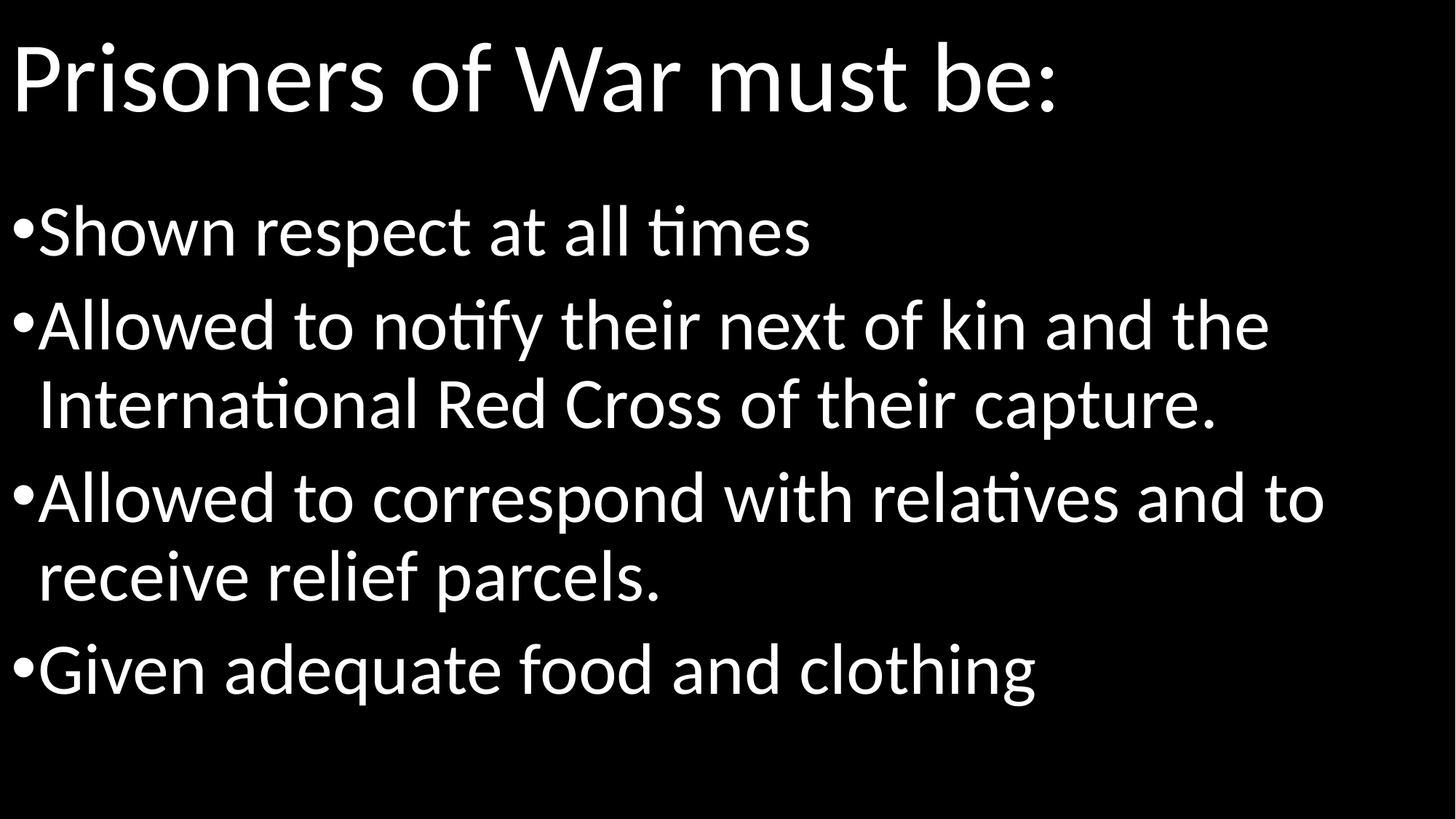

# Prisoners of War must be:
Shown respect at all times
Allowed to notify their next of kin and the International Red Cross of their capture.
Allowed to correspond with relatives and to receive relief parcels.
Given adequate food and clothing